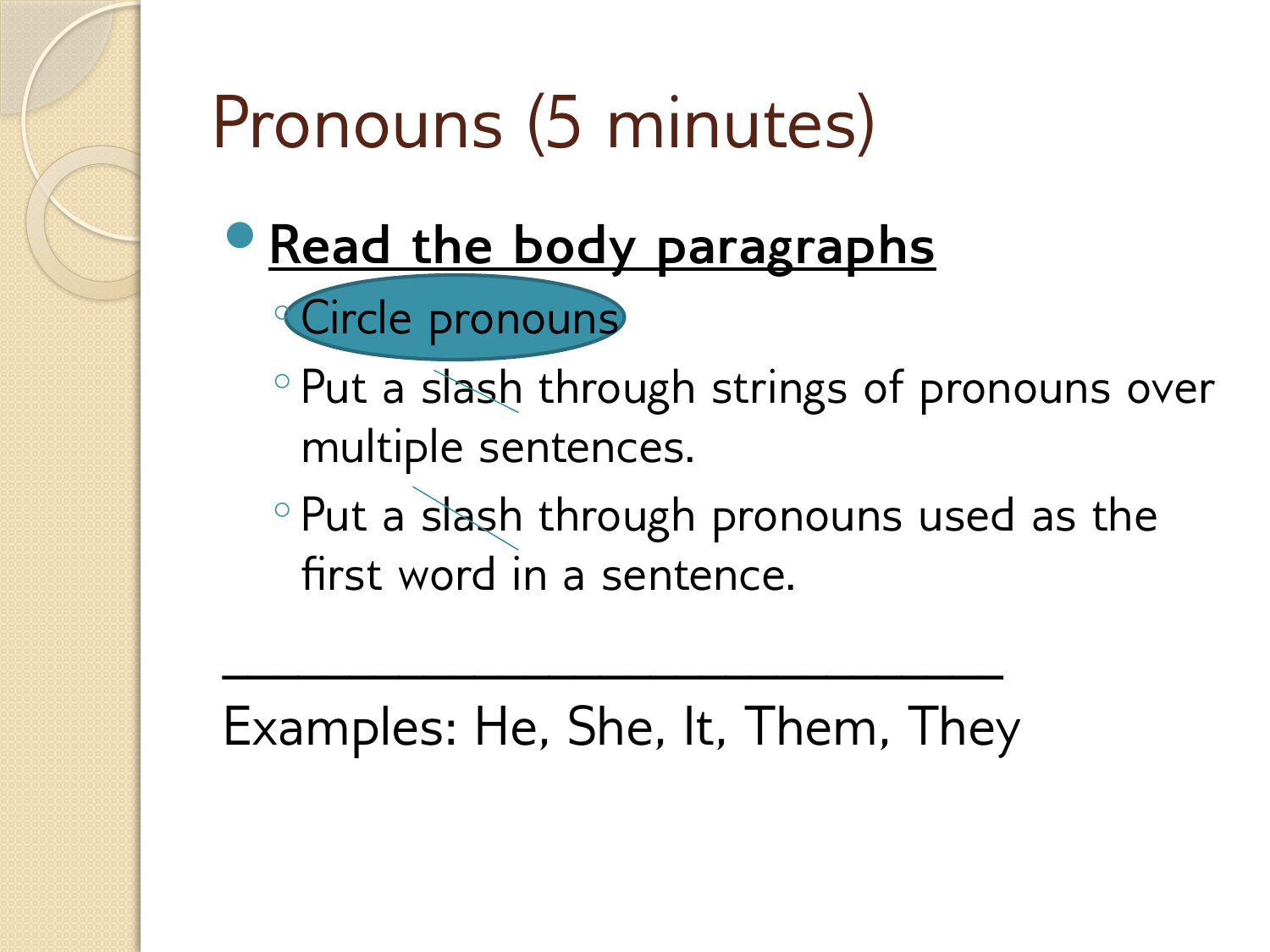

# Pronouns (5 minutes)
Read the body paragraphs
Circle pronouns
Put a slash through strings of pronouns over multiple sentences.
Put a slash through pronouns used as the first word in a sentence.
_______________________________
Examples: He, She, It, Them, They